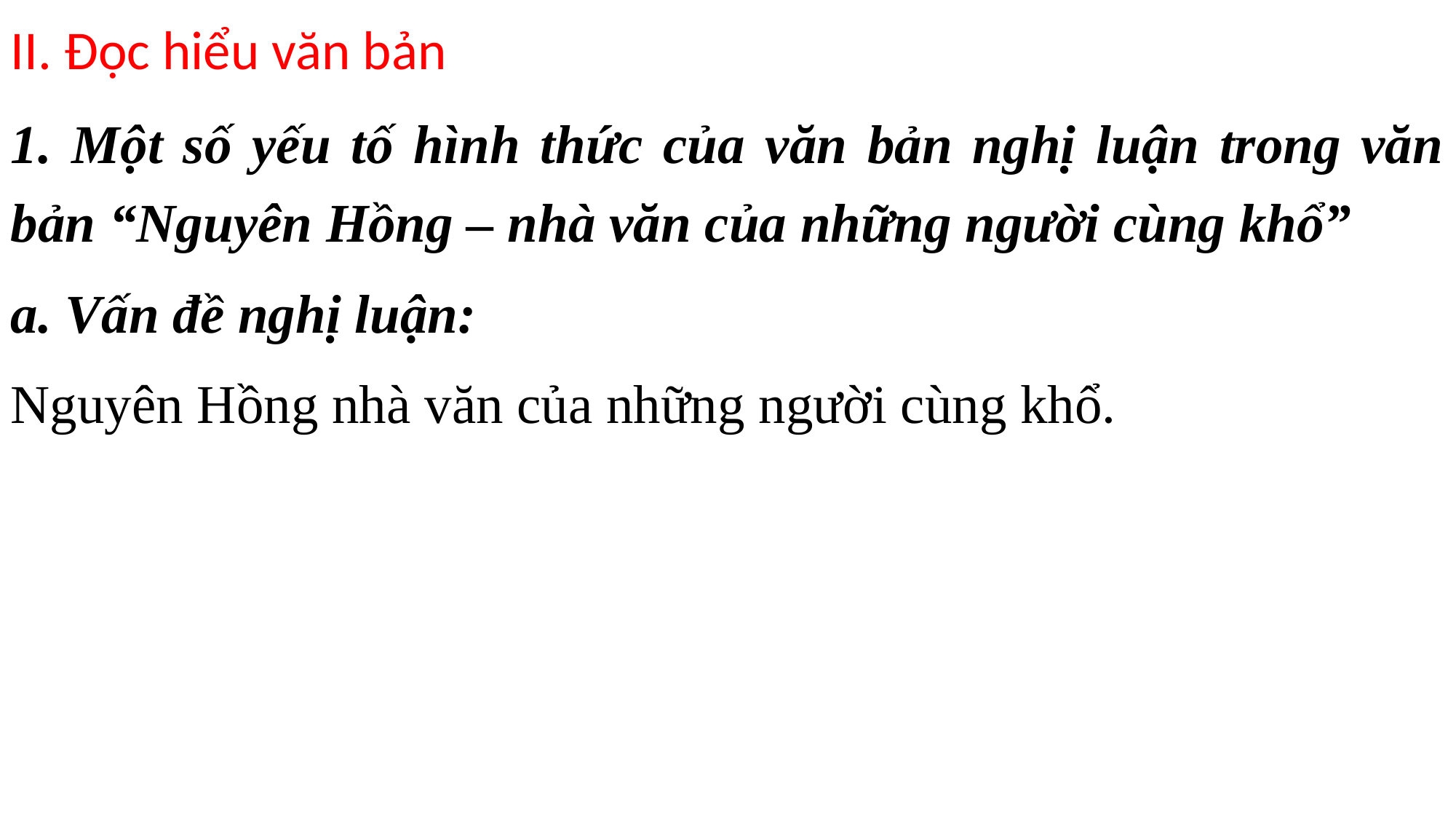

II. Đọc hiểu văn bản
1. Một số yếu tố hình thức của văn bản nghị luận trong văn bản “Nguyên Hồng – nhà văn của những người cùng khổ”
a. Vấn đề nghị luận:
Nguyên Hồng nhà văn của những người cùng khổ.